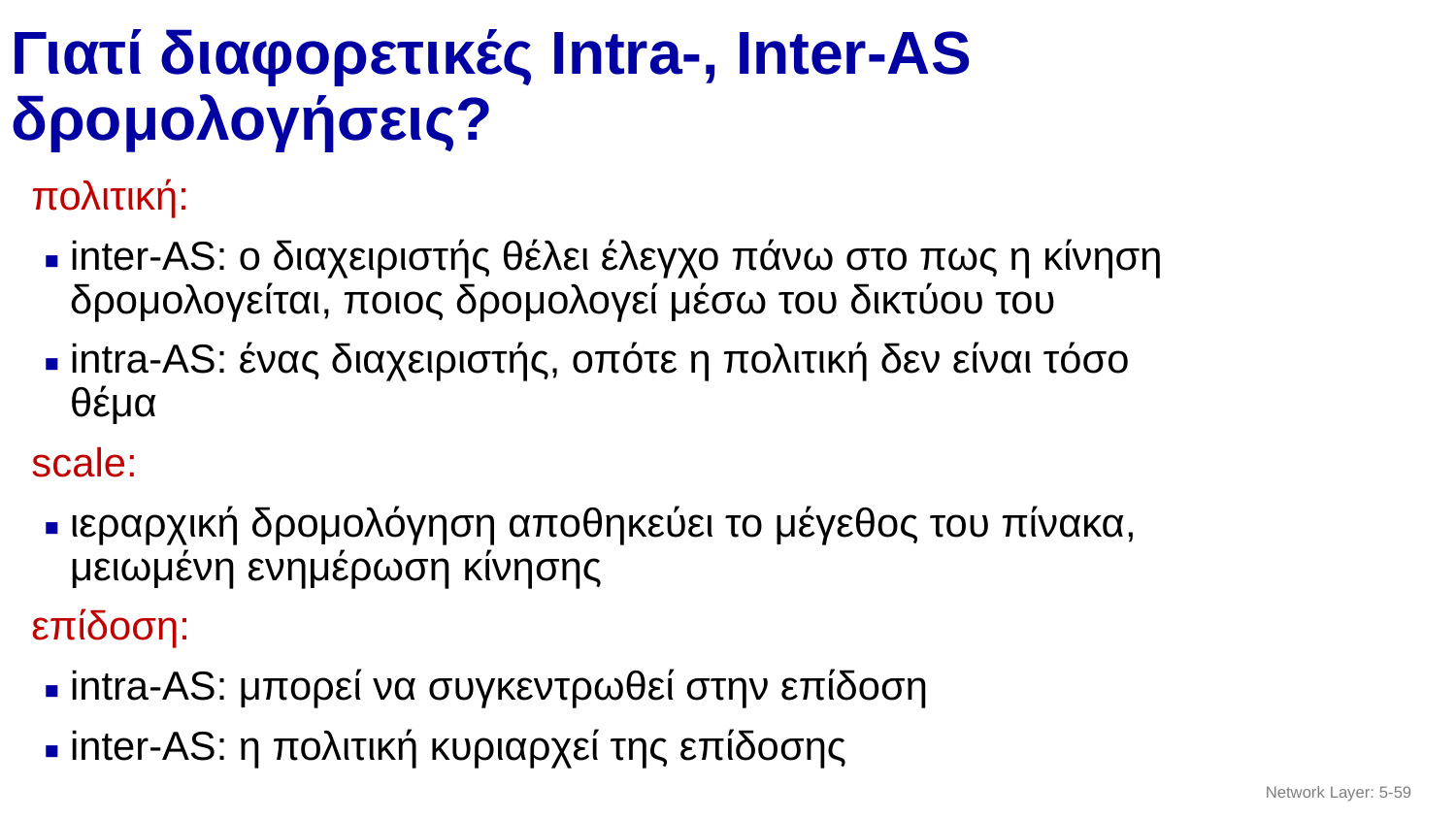

# Γιατί διαφορετικές Intra-, Inter-AS δρομολογήσεις?
πολιτική:
inter-AS: ο διαχειριστής θέλει έλεγχο πάνω στο πως η κίνηση δρομολογείται, ποιος δρομολογεί μέσω του δικτύου του
intra-AS: ένας διαχειριστής, οπότε η πολιτική δεν είναι τόσο θέμα
scale:
ιεραρχική δρομολόγηση αποθηκεύει το μέγεθος του πίνακα, μειωμένη ενημέρωση κίνησης
επίδοση:
intra-AS: μπορεί να συγκεντρωθεί στην επίδοση
inter-AS: η πολιτική κυριαρχεί της επίδοσης
Network Layer: 5-59